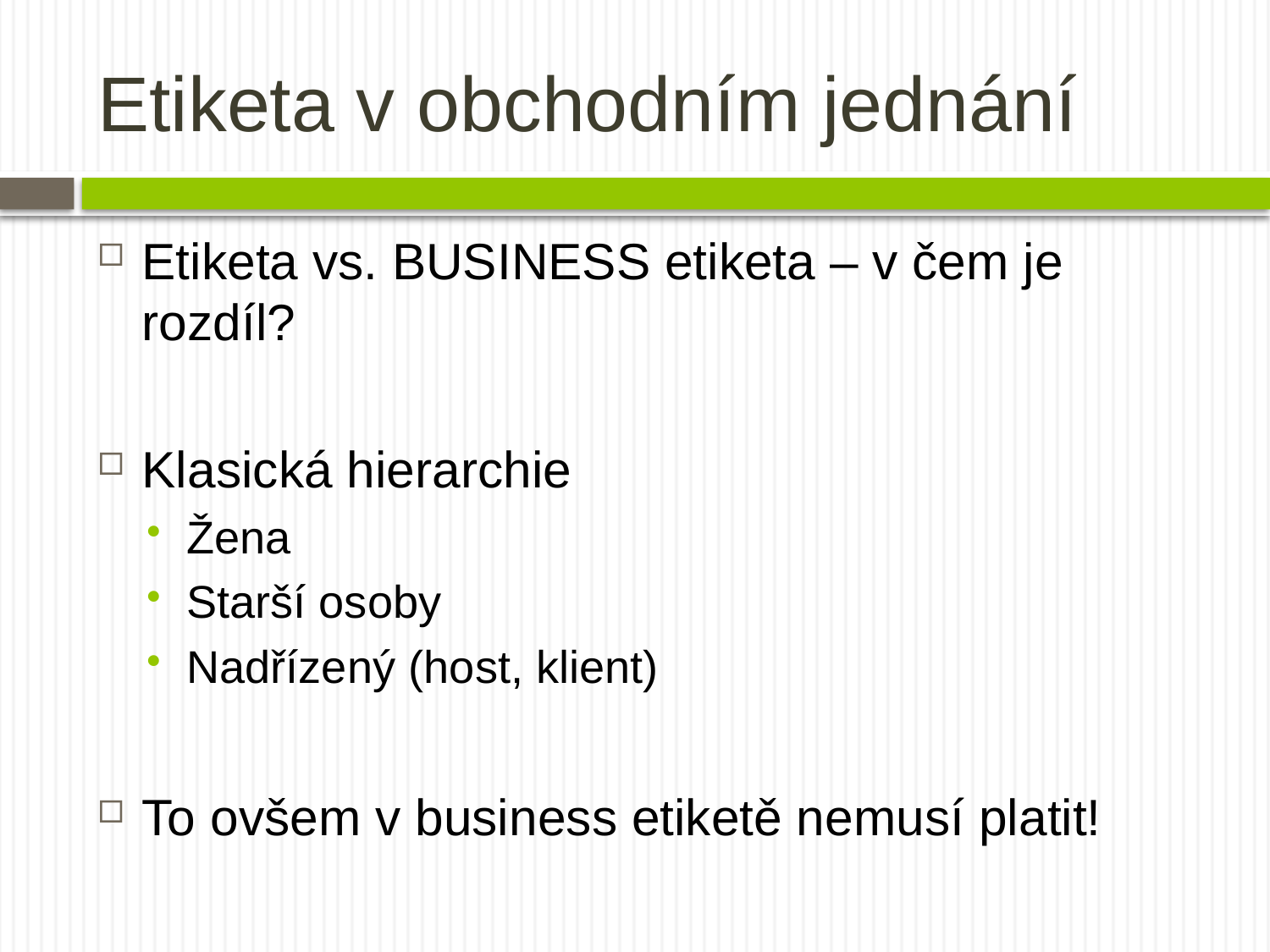

# Etiketa v obchodním jednání
Etiketa vs. BUSINESS etiketa – v čem je rozdíl?

Klasická hierarchie
Žena
Starší osoby
Nadřízený (host, klient)

To ovšem v business etiketě nemusí platit!